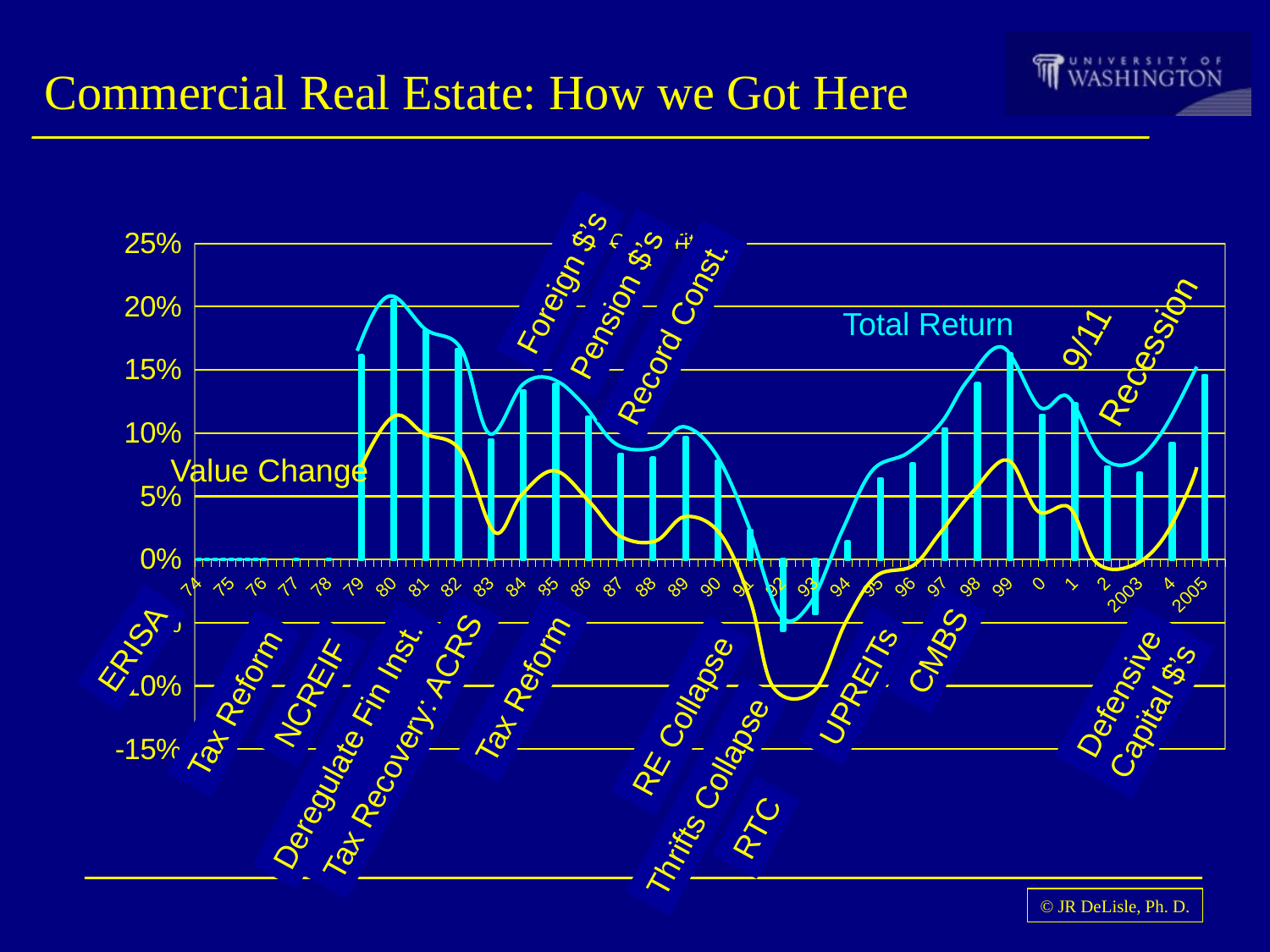

# Commercial Real Estate: How we Got Here
Foreign $’s
Pension $’s

### Chart:

| Category |  |
|---|---|
| 74 | 0.0 |
|  | 0.0 |
|  | 0.0 |
|  | 0.0 |
| 75 | 0.0 |
|  | 0.0 |
|  | 0.0 |
|  | 0.0 |
| 76 | 0.0 |
|  | None |
|  | None |
|  | None |
| 77 | 0.0 |
|  | None |
|  | None |
|  | None |
| 78 | 0.0 |
|  | None |
|  | None |
|  | None |
| 79 | 0.16100000000000045 |
|  | None |
|  | None |
|  | None |
| 80 | 0.2046 |
|  | None |
|  | None |
|  | None |
| 81 | 0.18090000000000067 |
|  | None |
|  | None |
|  | None |
| 82 | 0.16620000000000051 |
|  | None |
|  | None |
|  | None |
| 83 | 0.09430000000000006 |
|  | None |
|  | None |
|  | None |
| 84 | 0.1334 |
|  | None |
|  | None |
|  | None |
| 85 | 0.1384000000000004 |
|  | None |
|  | None |
|  | None |
| 86 | 0.11240000000000012 |
|  | None |
|  | None |
|  | None |
| 87 | 0.08300000000000027 |
|  | None |
|  | None |
|  | None |
| 88 | 0.08000000000000022 |
|  | None |
|  | None |
|  | None |
| 89 | 0.09620000000000006 |
|  | None |
|  | None |
|  | None |
| 90 | 0.07770000000000038 |
|  | None |
|  | None |
|  | None |
| 91 | 0.02300000000000001 |
|  | None |
|  | None |
|  | None |
| 92 | -0.05590000000000003 |
|  | None |
|  | None |
|  | None |
| 93 | -0.04260000000000001 |
|  | None |
|  | None |
|  | None |
| 94 | 0.01380000000000008 |
|  | None |
|  | None |
|  | None |
| 95 | 0.06390000000000001 |
|  | None |
|  | None |
|  | None |
| 96 | 0.07540000000000013 |
|  | None |
|  | None |
|  | None |
| 97 | 0.10310000000000002 |
|  | None |
|  | None |
|  | None |
| 98 | 0.139 |
|  | None |
|  | None |
|  | None |
| 99 | 0.16240000000000057 |
|  | None |
|  | None |
|  | None |
| 0 | 0.1140000000000002 |
|  | None |
|  | None |
|  | None |
| 1 | 0.12310000000000022 |
|  | None |
|  | None |
|  | None |
| 2 | 0.07320000000000003 |
|  | None |
|  | None |
|  | None |
| 2003 | 0.0681 |
|  | None |
|  | None |
|  | None |
| 4 | 0.09180000000000005 |
|  | None |
|  | None |
|  | None |
| 2005 | 0.14540000000000058 |
|  | None |
|  | None |
Record Const.
Tax Reform
9/11
Recession

Total Return

Value Change
ERISA
NCREIF
Tax Reform
CMBS
UPREITs
Deregulate Fin Inst.
Tax Recovery: ACRS
RE Collapse
Thrifts Collapse
RTC
Defensive
Capital $’s